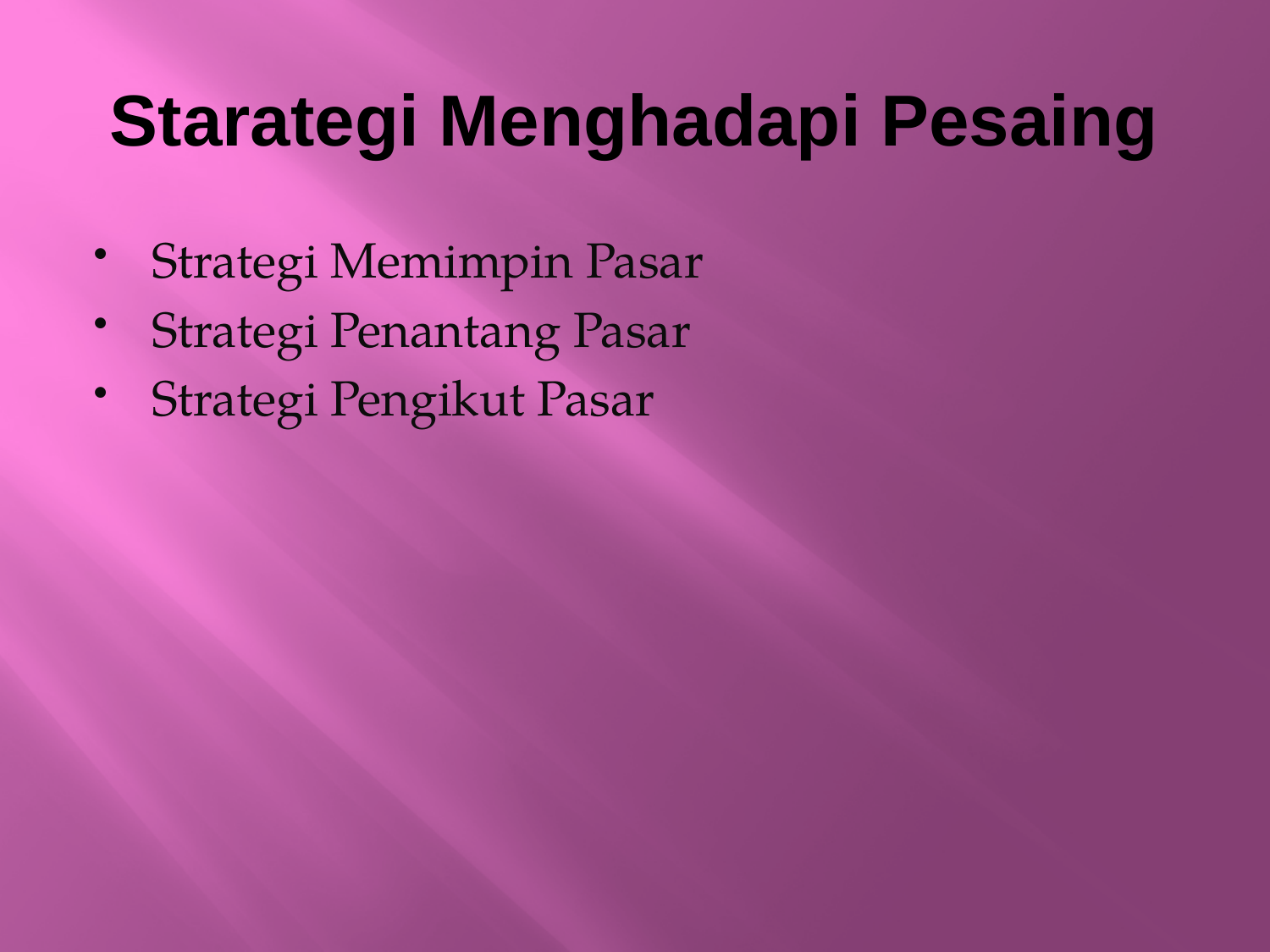

# Starategi Menghadapi Pesaing
Strategi Memimpin Pasar
Strategi Penantang Pasar
Strategi Pengikut Pasar